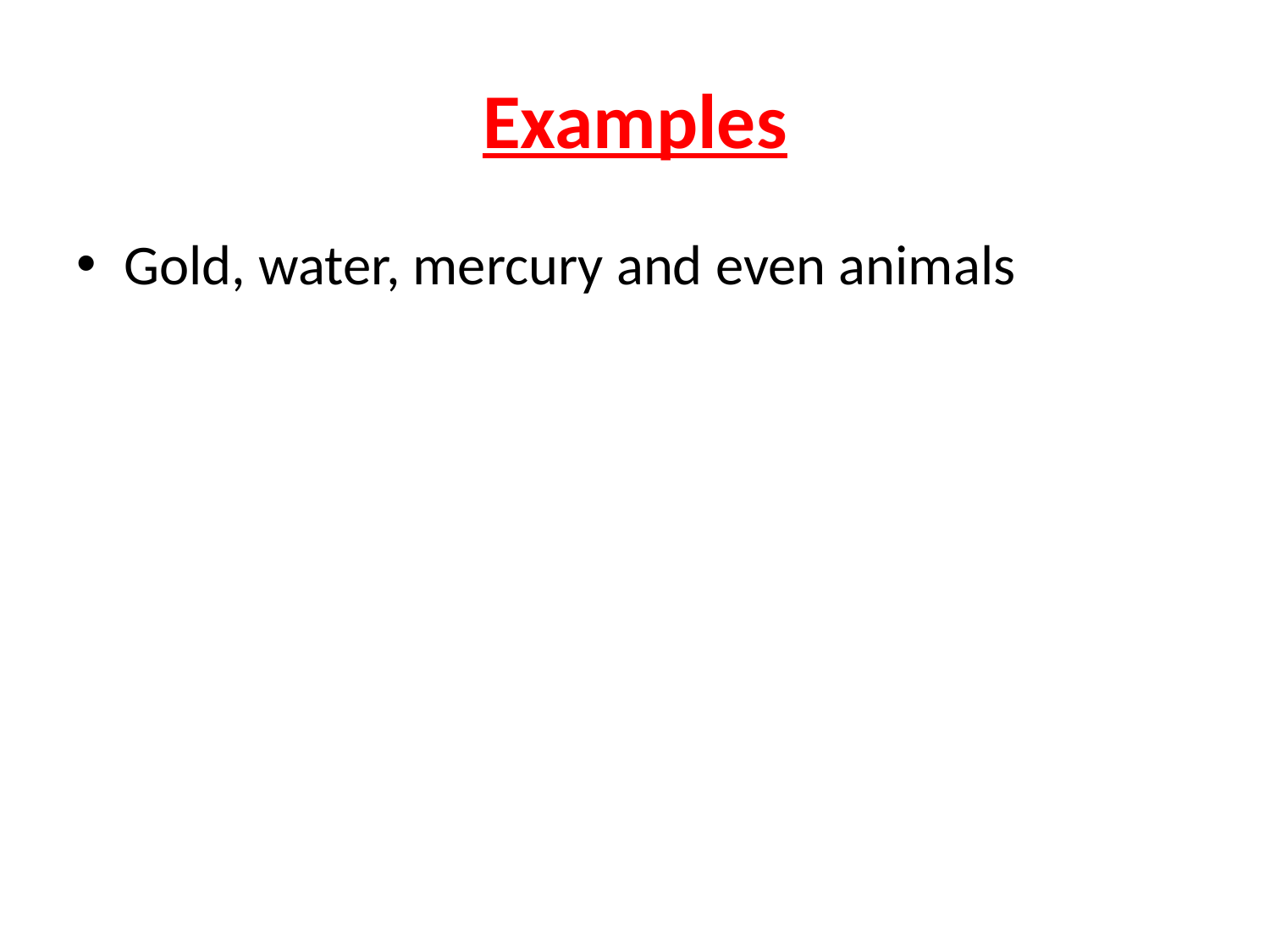

# Examples
Gold, water, mercury and even animals